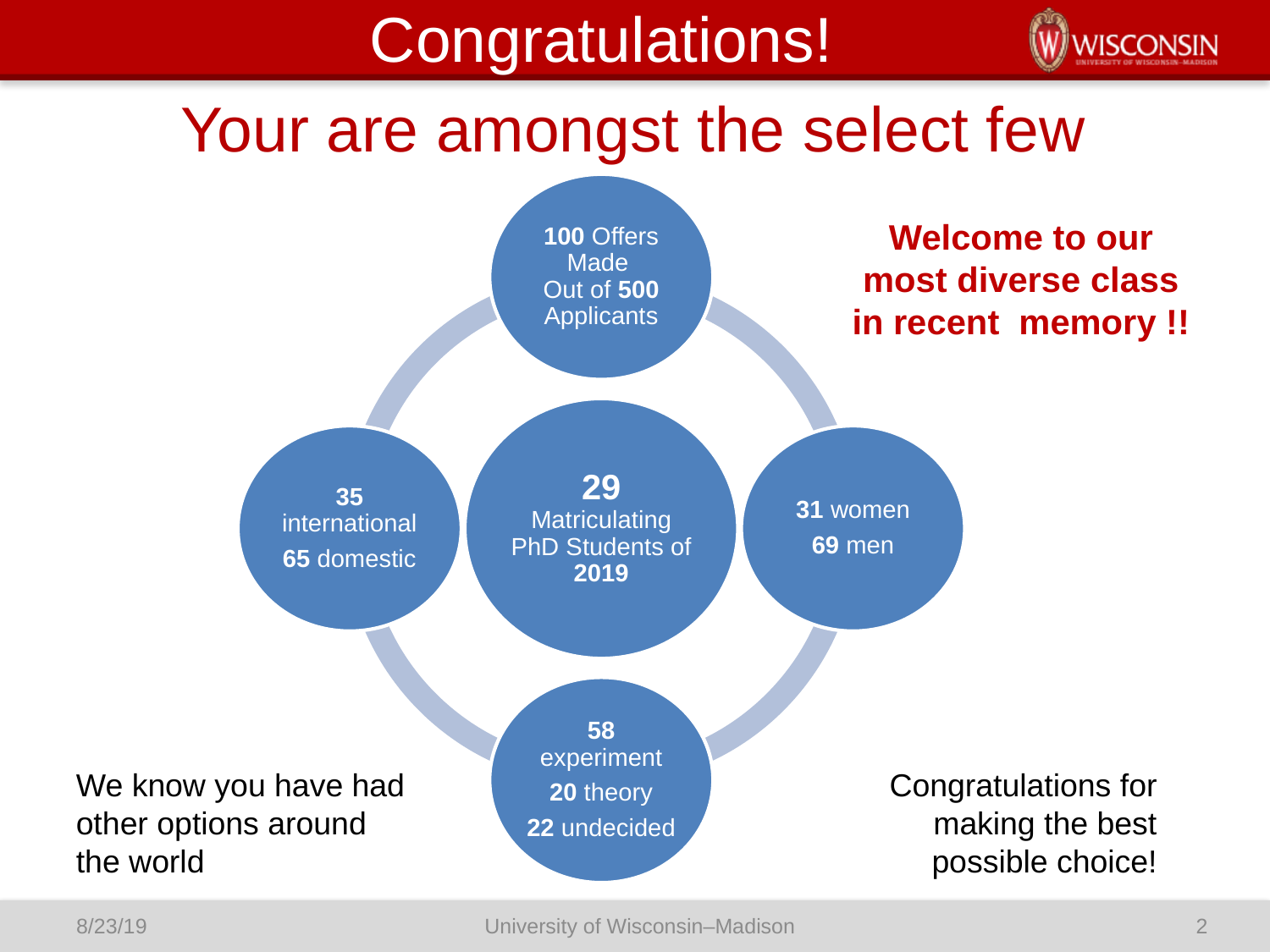

Congratulations!
# Your are amongst the select few
29 Matriculating
PhD Students of 2019
100 Offers Made
Out of 500 Applicants
31 women
69 men
58 experiment
20 theory
22 undecided
35 international
65 domestic
Welcome to our most diverse class in recent  memory !!
Congratulations for making the best possible choice!
We know you have had other options around the world
University of Wisconsin–Madison
2
8/23/19